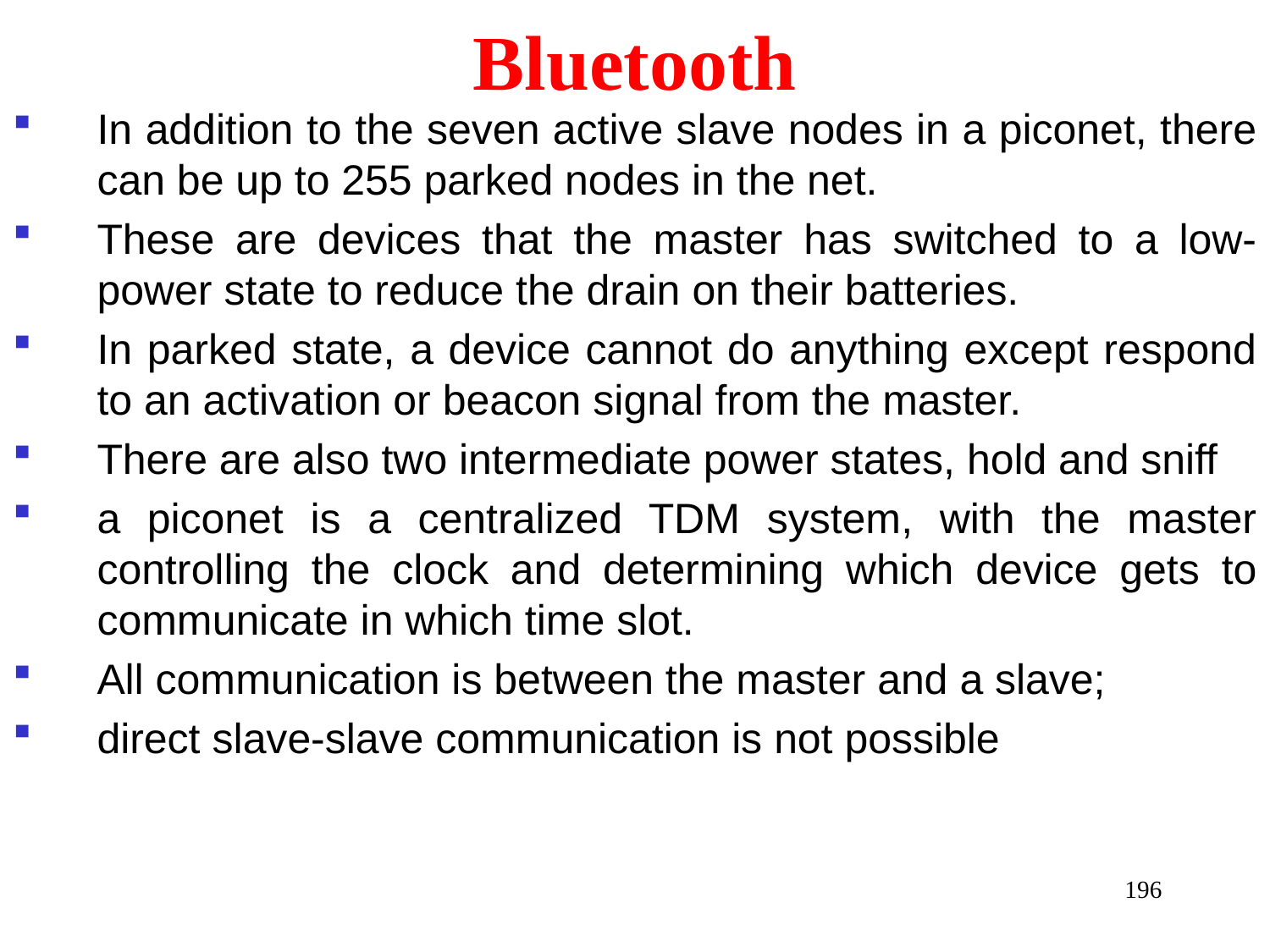

# Bluetooth
In addition to the seven active slave nodes in a piconet, there can be up to 255 parked nodes in the net.
These are devices that the master has switched to a low-power state to reduce the drain on their batteries.
In parked state, a device cannot do anything except respond to an activation or beacon signal from the master.
There are also two intermediate power states, hold and sniff
a piconet is a centralized TDM system, with the master controlling the clock and determining which device gets to communicate in which time slot.
All communication is between the master and a slave;
direct slave-slave communication is not possible
196